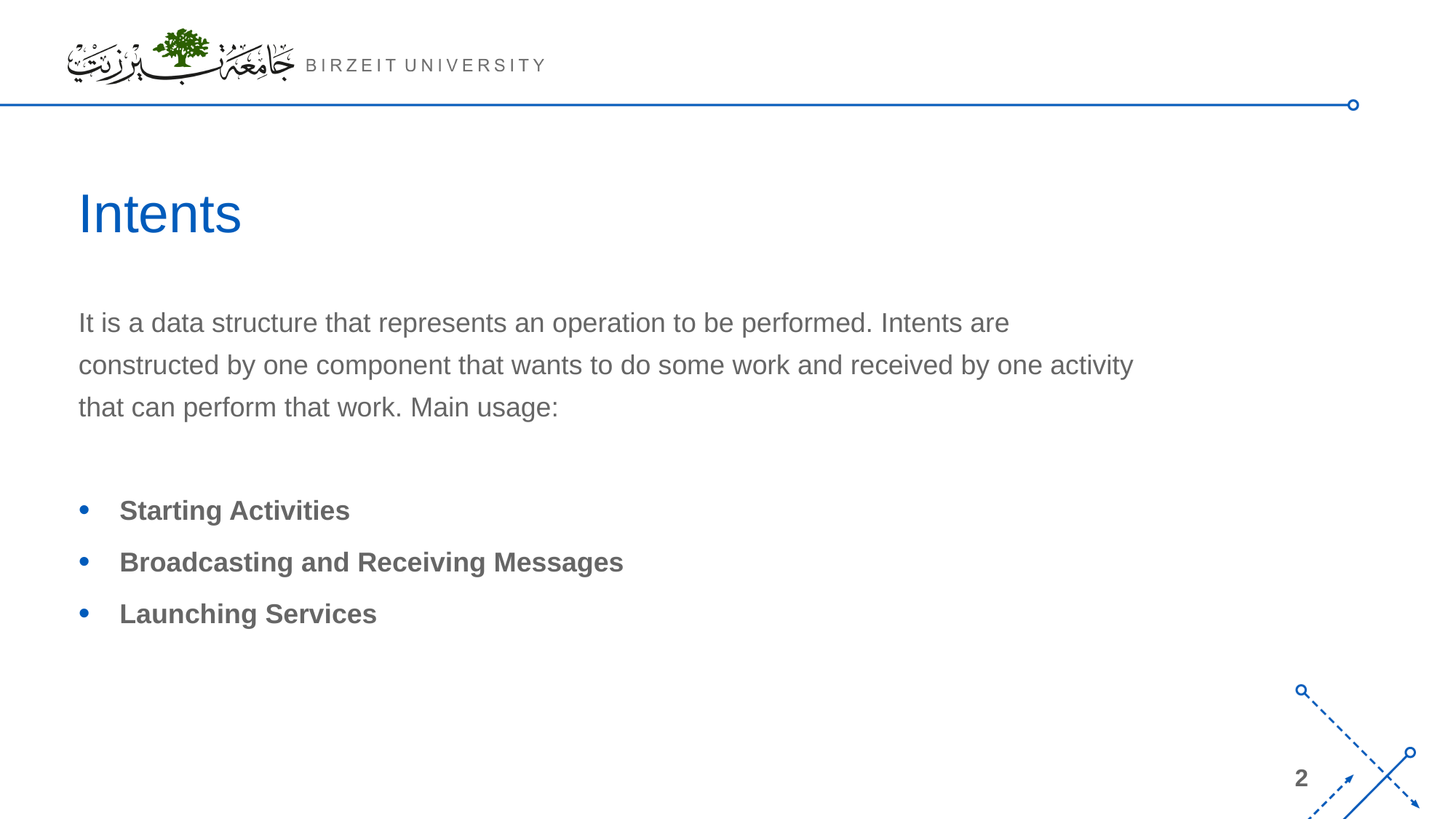

# Intents
It is a data structure that represents an operation to be performed. Intents are constructed by one component that wants to do some work and received by one activity that can perform that work. Main usage:

Starting Activities
Broadcasting and Receiving Messages
Launching Services